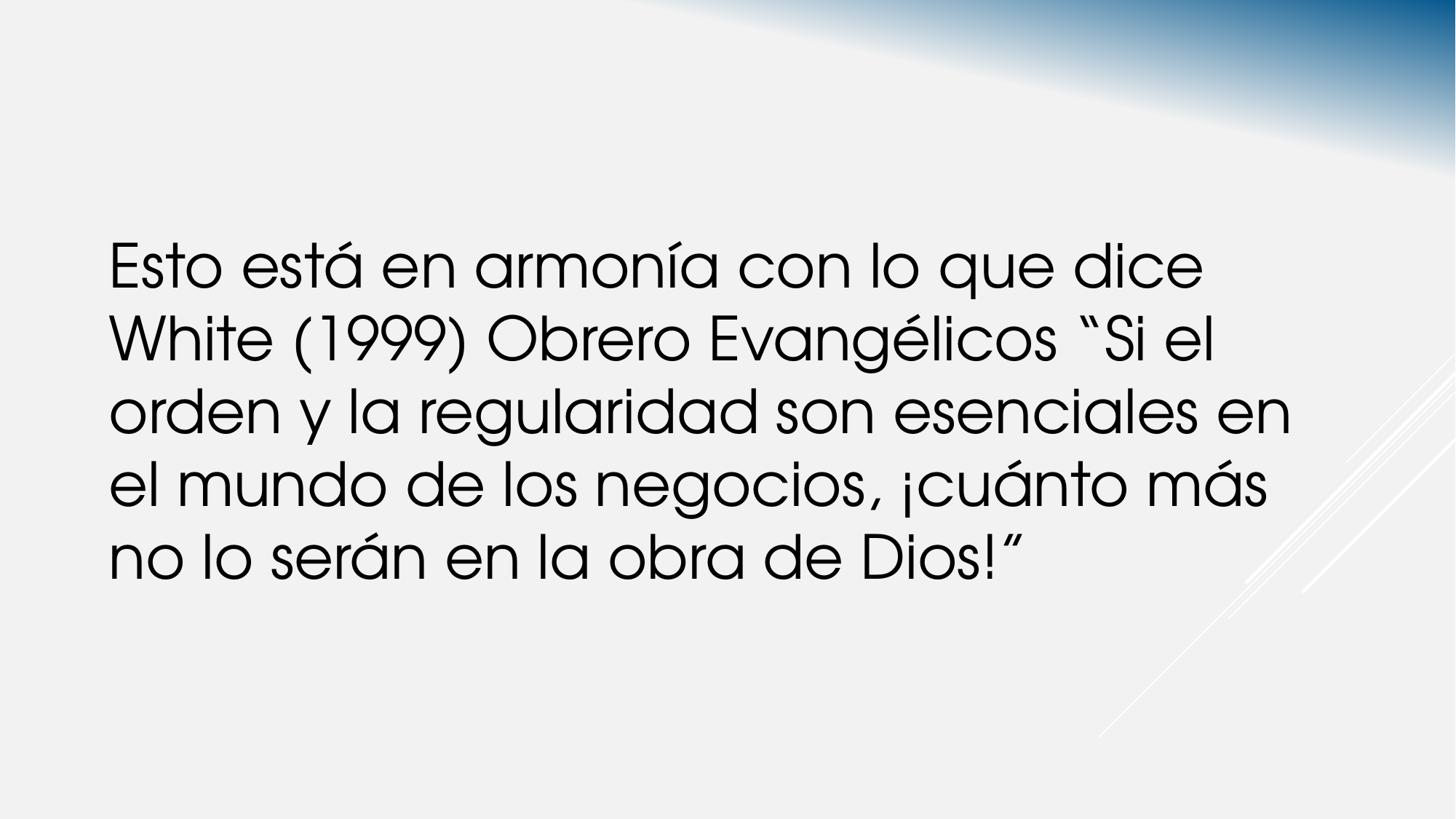

Esto está en armonía con lo que dice White (1999) Obrero Evangélicos “Si el orden y la regularidad son esenciales en el mundo de los negocios, ¡cuánto más no lo serán en la obra de Dios!”